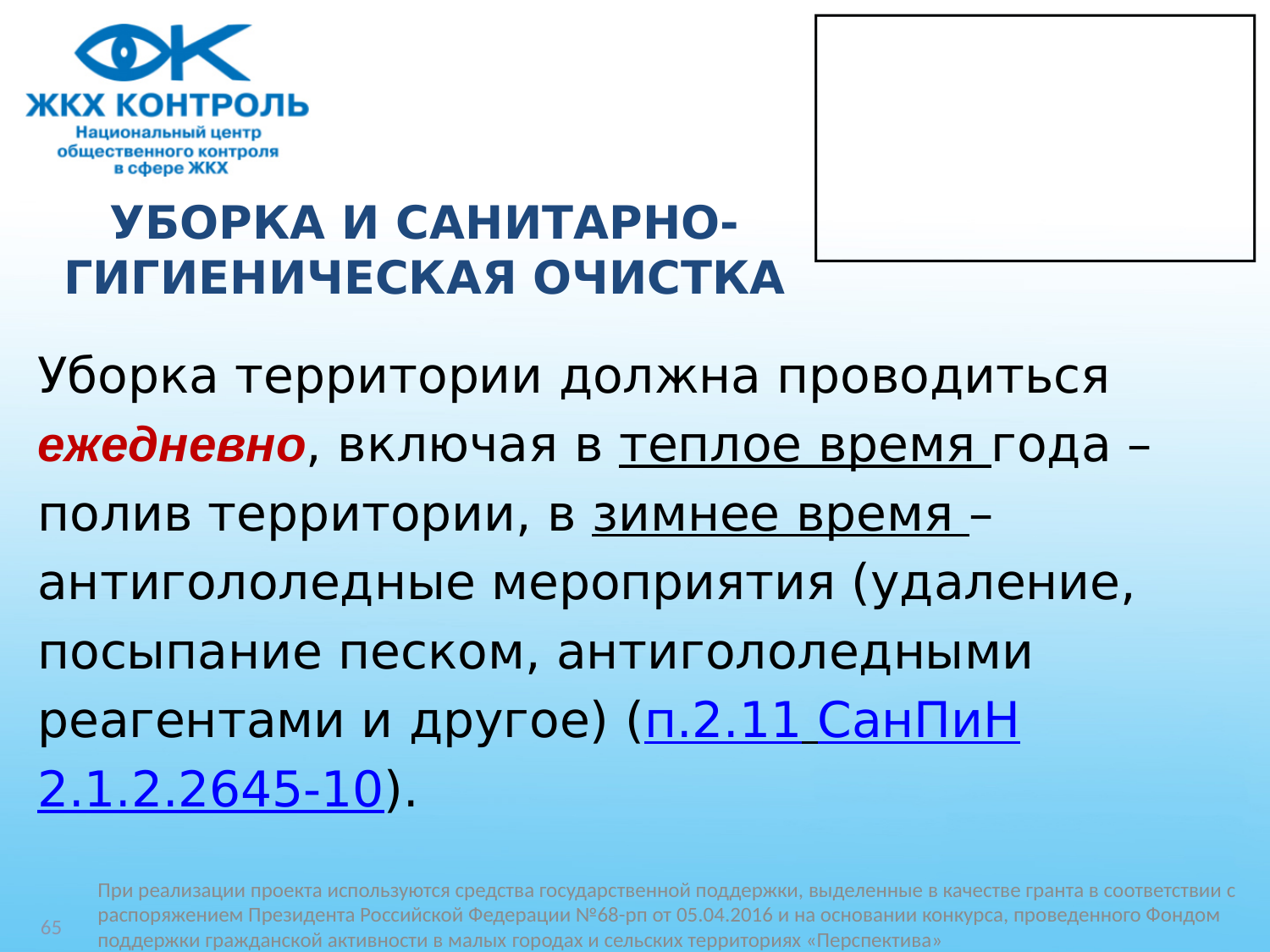

# УБОРКА И САНИТАРНО-ГИГИЕНИЧЕСКАЯ ОЧИСТКА
Уборка территории должна проводиться
ежедневно, включая в теплое время года –
полив территории, в зимнее время –
антигололедные мероприятия (удаление,
посыпание песком, антигололедными
реагентами и другое) (п.2.11 СанПиН
2.1.2.2645-10).

65
При реализации проекта используются средства государственной поддержки, выделенные в качестве гранта в соответствии c распоряжением Президента Российской Федерации №68-рп от 05.04.2016 и на основании конкурса, проведенного Фондом поддержки гражданской активности в малых городах и сельских территориях «Перспектива»